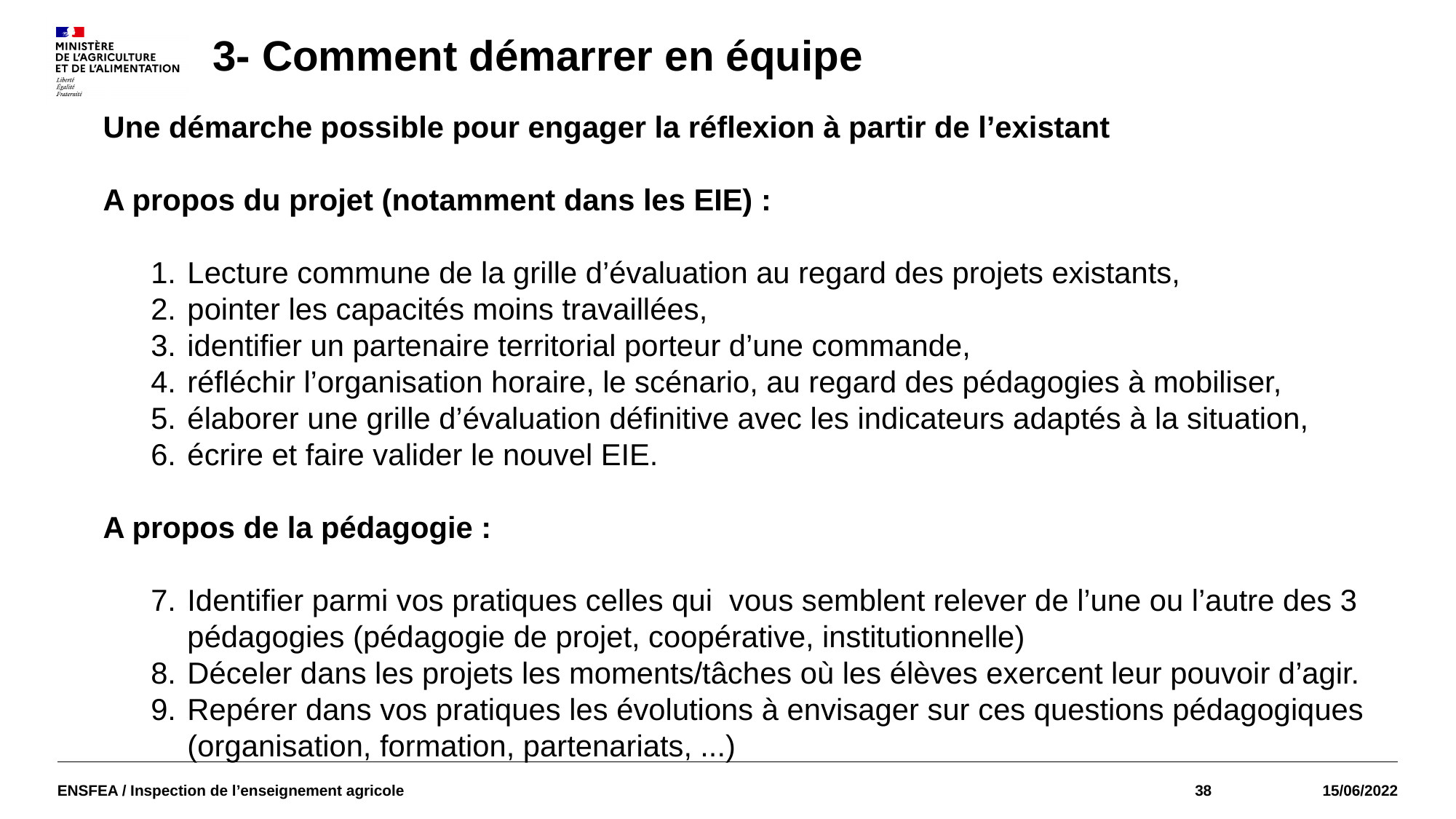

# 3- Comment démarrer en équipe
Une démarche possible pour engager la réflexion à partir de l’existant

A propos du projet (notamment dans les EIE) :

Lecture commune de la grille d’évaluation au regard des projets existants,
pointer les capacités moins travaillées,
identifier un partenaire territorial porteur d’une commande,
réfléchir l’organisation horaire, le scénario, au regard des pédagogies à mobiliser,
élaborer une grille d’évaluation définitive avec les indicateurs adaptés à la situation,
écrire et faire valider le nouvel EIE.

A propos de la pédagogie :

Identifier parmi vos pratiques celles qui  vous semblent relever de l’une ou l’autre des 3 pédagogies (pédagogie de projet, coopérative, institutionnelle)
Déceler dans les projets les moments/tâches où les élèves exercent leur pouvoir d’agir.
Repérer dans vos pratiques les évolutions à envisager sur ces questions pédagogiques (organisation, formation, partenariats, ...)

ENSFEA / Inspection de l’enseignement agricole
38
15/06/2022